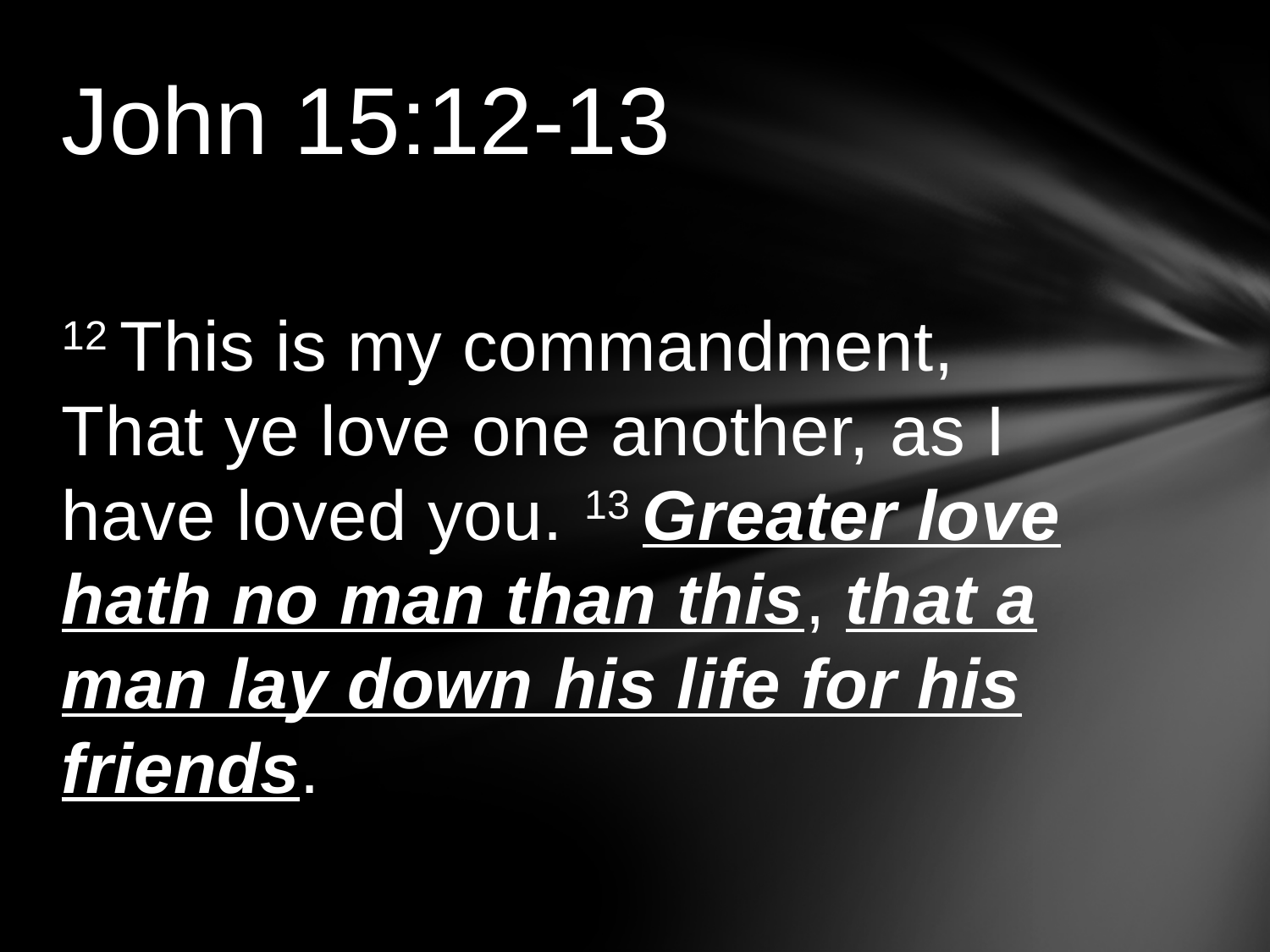

# John 15:12-13

12 This is my commandment, That ye love one another, as I have loved you. 13 Greater love hath no man than this, that a man lay down his life for his friends.